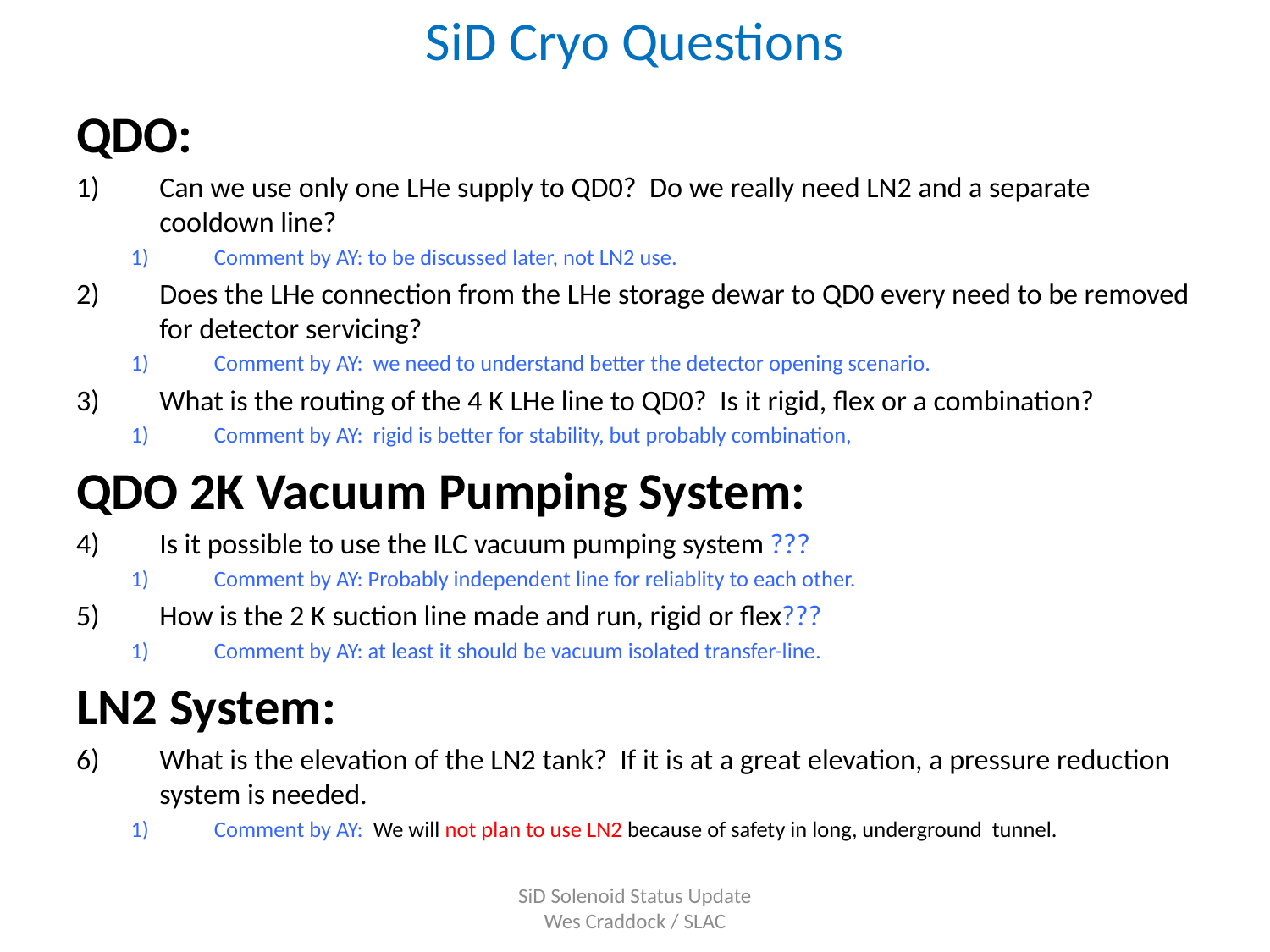

# SiD Cryo Questions
QDO:
Can we use only one LHe supply to QD0?  Do we really need LN2 and a separate cooldown line?
Comment by AY: to be discussed later, not LN2 use.
Does the LHe connection from the LHe storage dewar to QD0 every need to be removed for detector servicing?
Comment by AY:  we need to understand better the detector opening scenario.
What is the routing of the 4 K LHe line to QD0?  Is it rigid, flex or a combination?
Comment by AY:  rigid is better for stability, but probably combination,
QDO 2K Vacuum Pumping System:
Is it possible to use the ILC vacuum pumping system ???
Comment by AY: Probably independent line for reliablity to each other.
How is the 2 K suction line made and run, rigid or flex???
Comment by AY: at least it should be vacuum isolated transfer-line.
LN2 System:
What is the elevation of the LN2 tank?  If it is at a great elevation, a pressure reduction system is needed.
Comment by AY:  We will not plan to use LN2 because of safety in long, underground  tunnel.

SiD Solenoid Status Update
Wes Craddock / SLAC